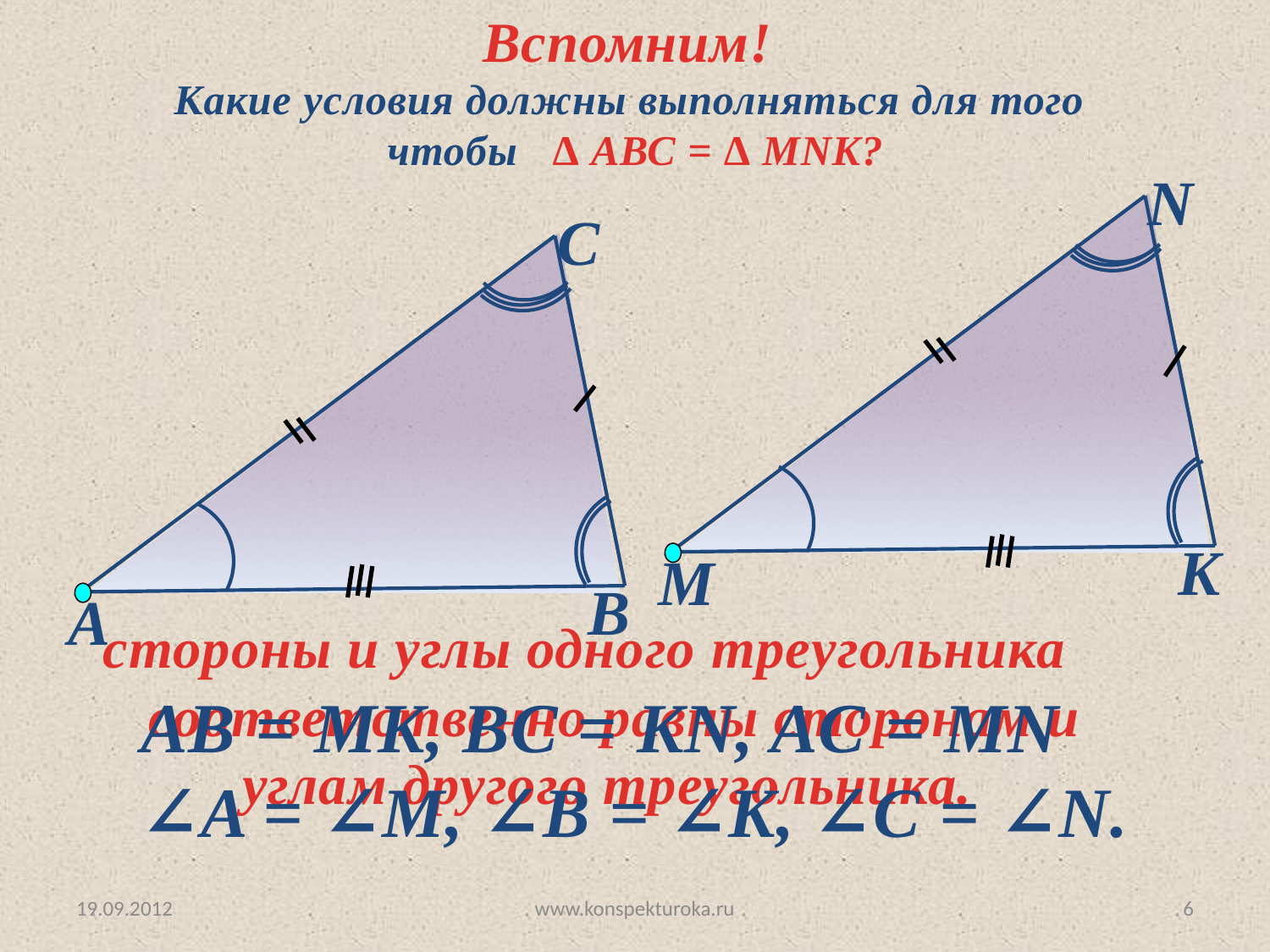

Вспомним!
Какие условия должны выполняться для того
 чтобы   ∆ АВС = ∆ MNK?

N
K
M

С
В
А

 стороны и углы одного треугольника      соответственно равны сторонам и углам другого треугольника.
АВ = MK, BС = KN, AC = MN
∠A = ∠M, ∠B = ∠K, ∠C = ∠N.
19.09.2012
www.konspekturoka.ru
6